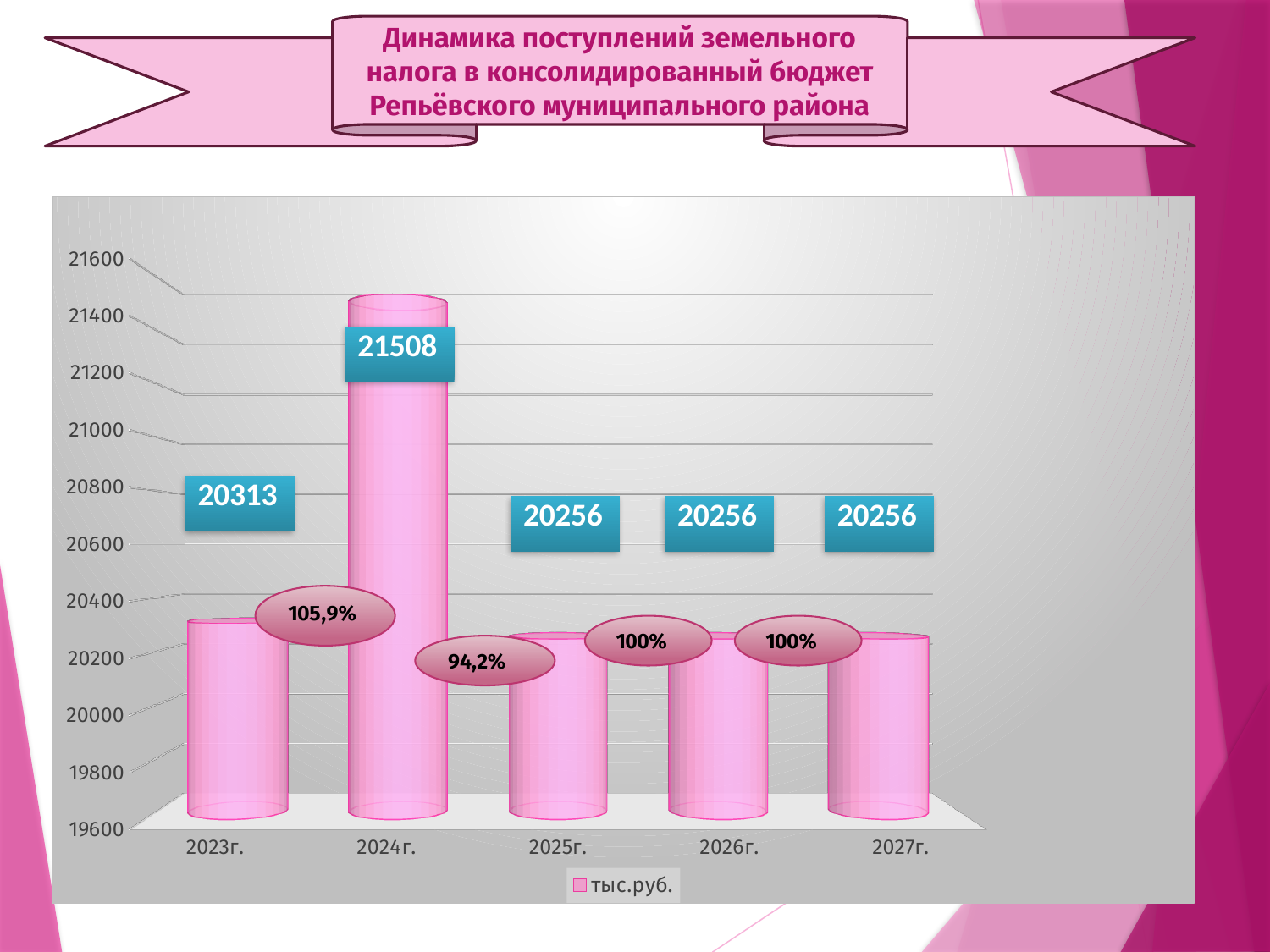

Динамика поступлений земельного налога в консолидированный бюджет Репьёвского муниципального района

[unsupported chart]